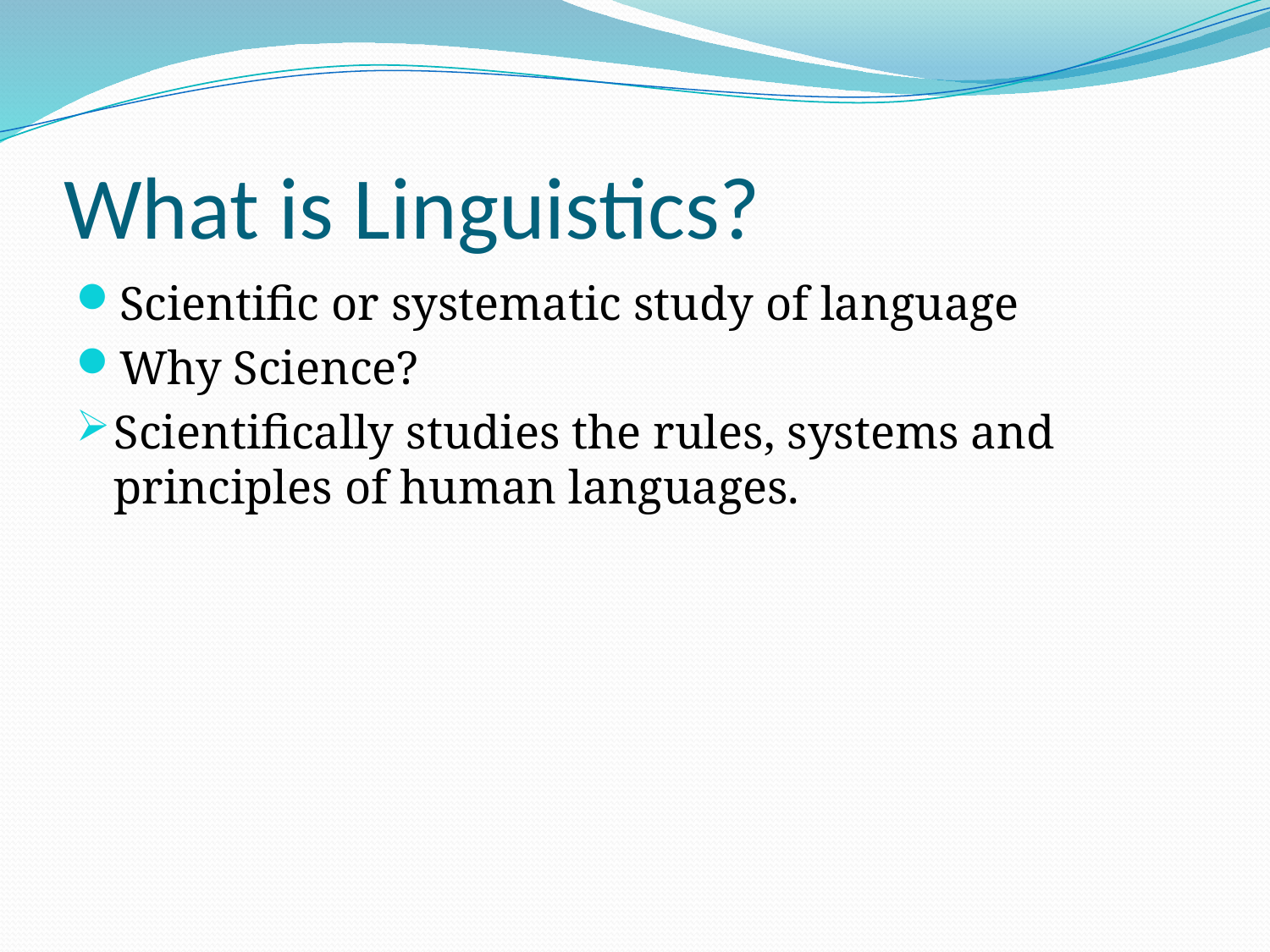

# What is Linguistics?
Scientific or systematic study of language
Why Science?
Scientifically studies the rules, systems and principles of human languages.